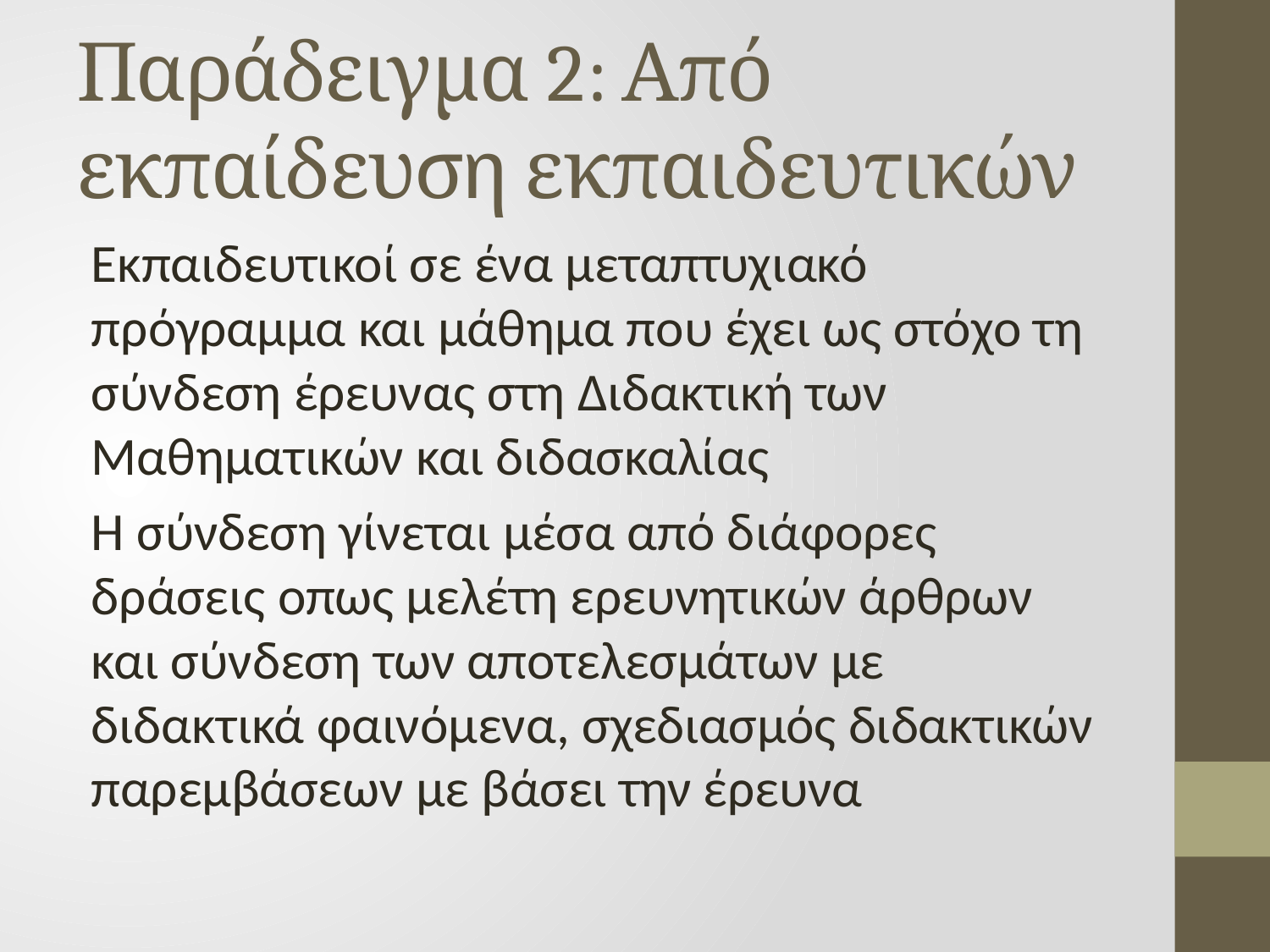

# Παράδειγμα 2: Από εκπαίδευση εκπαιδευτικών
Εκπαιδευτικοί σε ένα μεταπτυχιακό πρόγραμμα και μάθημα που έχει ως στόχο τη σύνδεση έρευνας στη Διδακτική των Μαθηματικών και διδασκαλίας
Η σύνδεση γίνεται μέσα από διάφορες δράσεις οπως μελέτη ερευνητικών άρθρων και σύνδεση των αποτελεσμάτων με διδακτικά φαινόμενα, σχεδιασμός διδακτικών παρεμβάσεων με βάσει την έρευνα